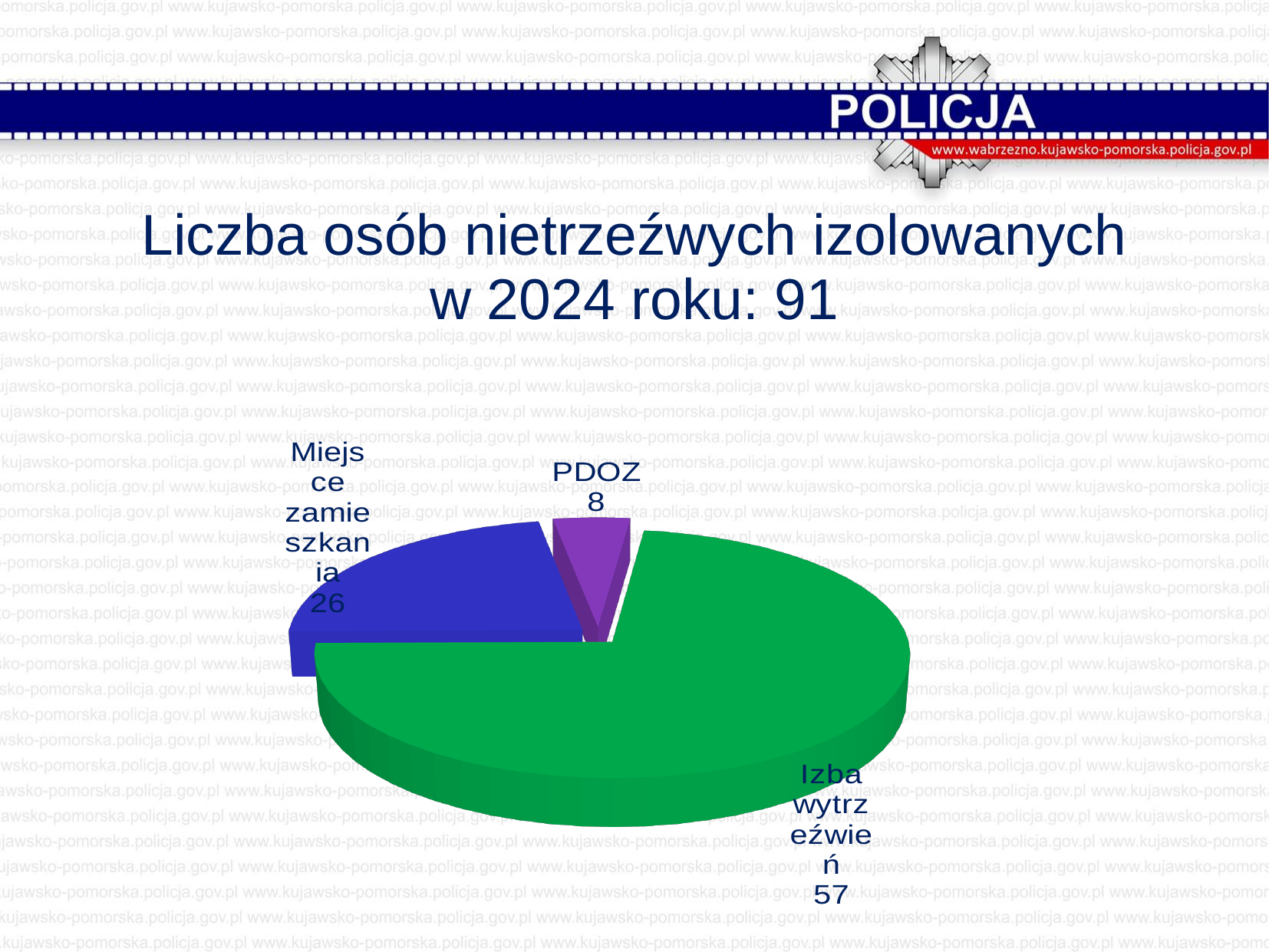

Liczba osób nietrzeźwych izolowanych w 2024 roku: 91

[unsupported chart]